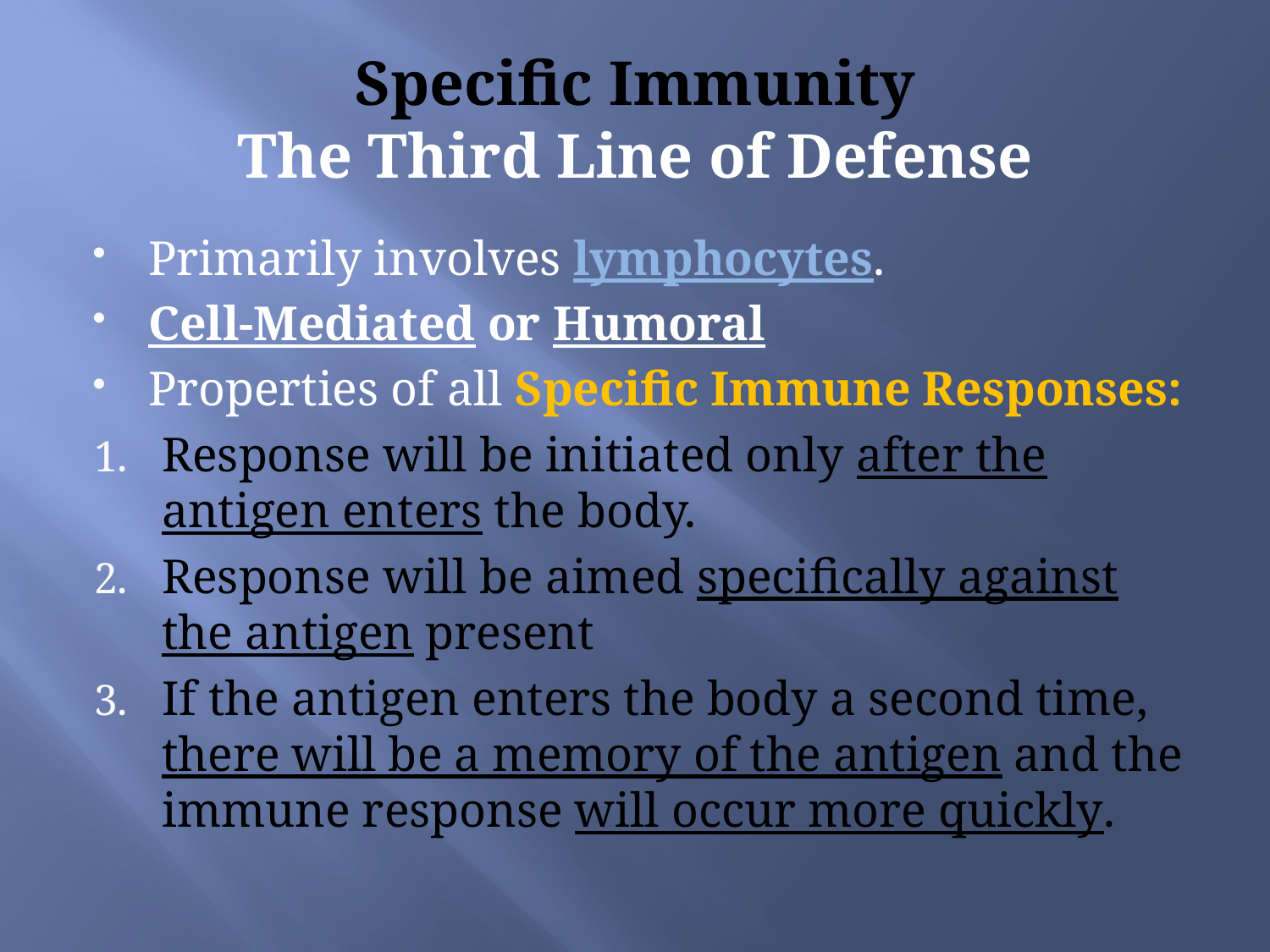

# Specific Immunity The Third Line of Defense
Primarily involves lymphocytes.
Cell-Mediated or Humoral
Properties of all Specific Immune Responses:
Response will be initiated only after the antigen enters the body.
Response will be aimed specifically against the antigen present
If the antigen enters the body a second time, there will be a memory of the antigen and the immune response will occur more quickly.